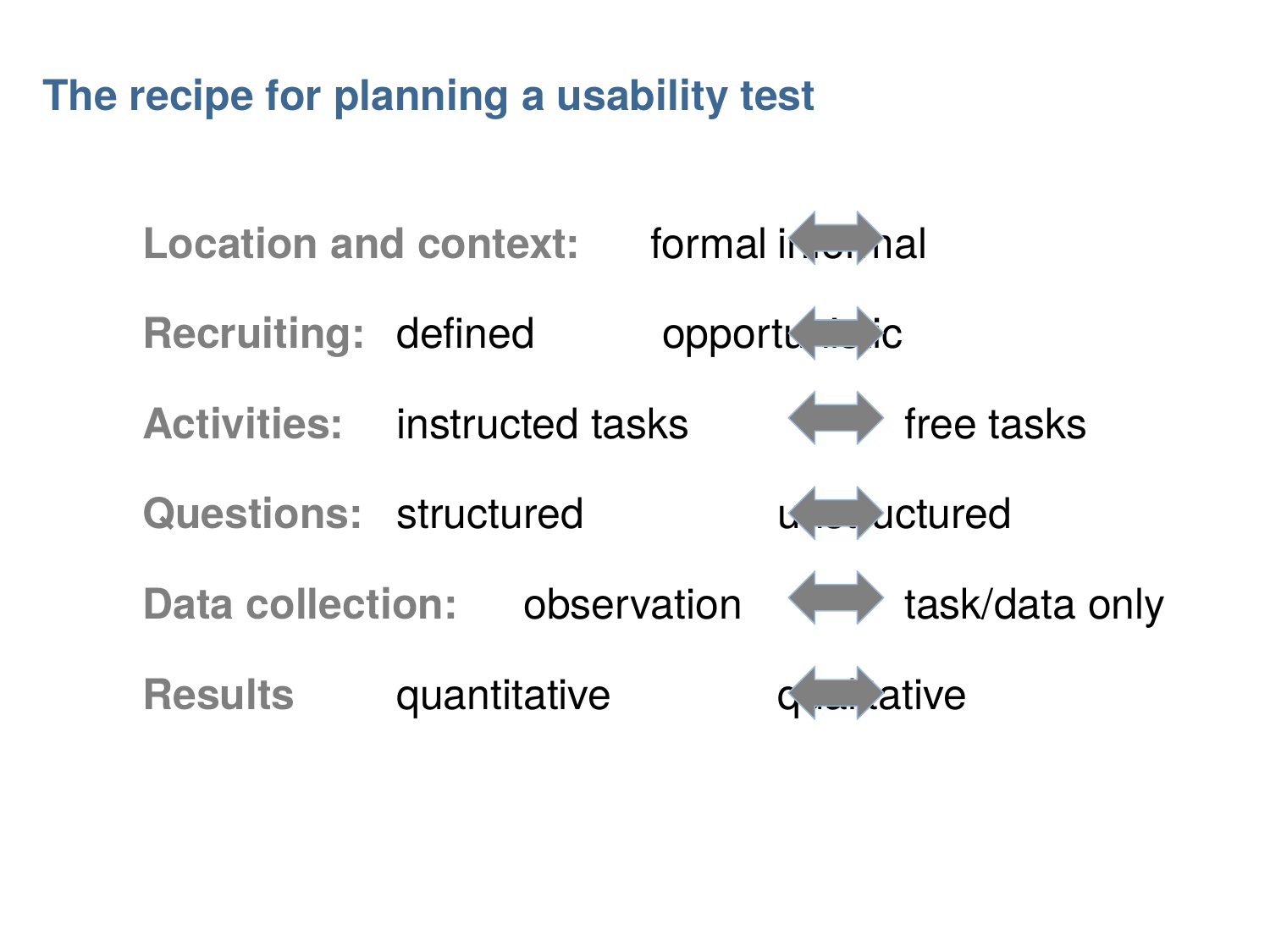

# The recipe for planning a usability test
Location and context: 	formal	informal
Recruiting:	defined 	 opportunistic
Activities: 	instructed tasks 		free tasks
Questions:	structured 		unstructured
Data collection:	observation 		task/data only
Results	quantitative 		qualitative